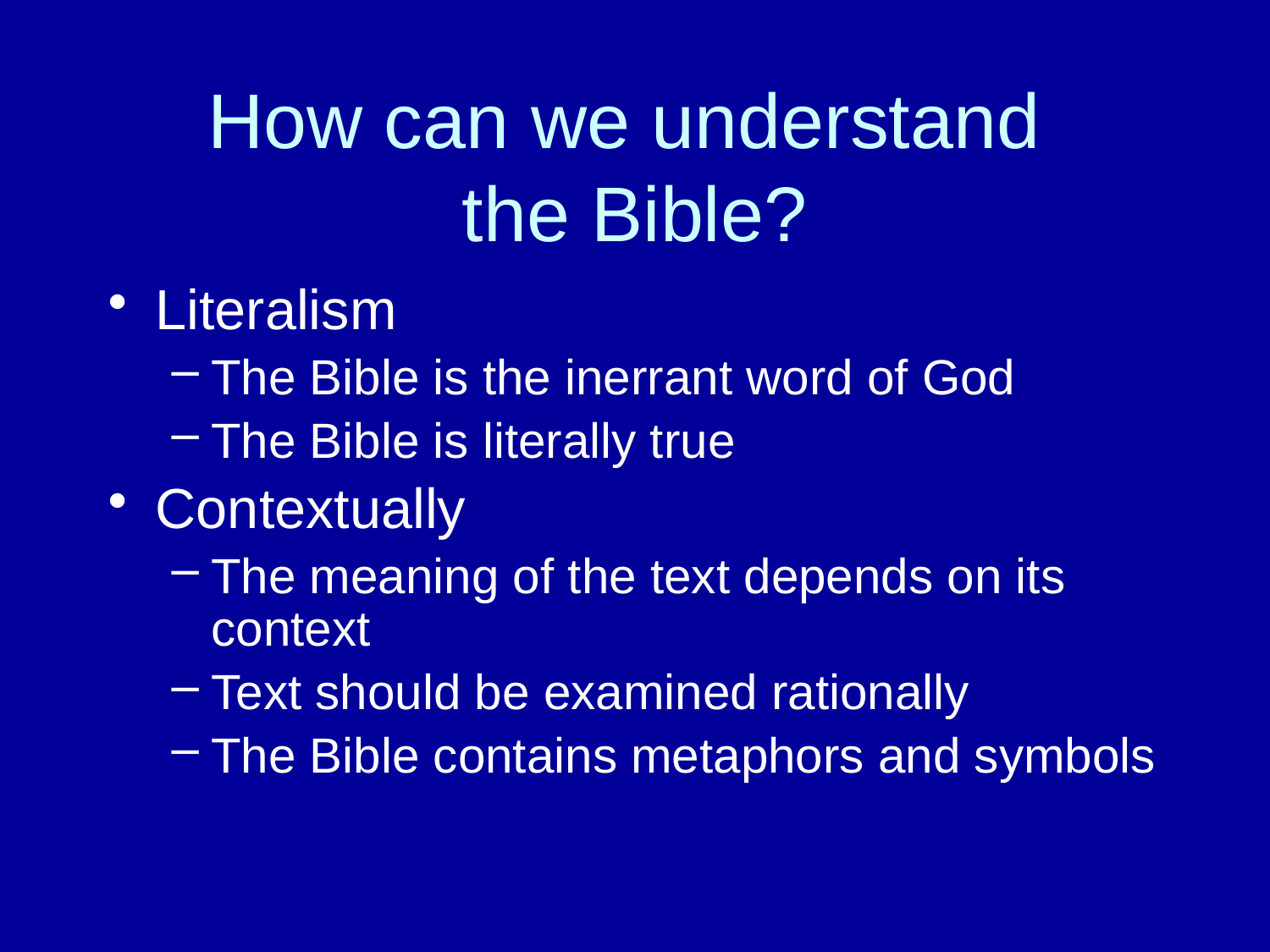

# How can we understand the Bible?
Literalism
The Bible is the inerrant word of God
The Bible is literally true
Contextually
The meaning of the text depends on its context
Text should be examined rationally
The Bible contains metaphors and symbols